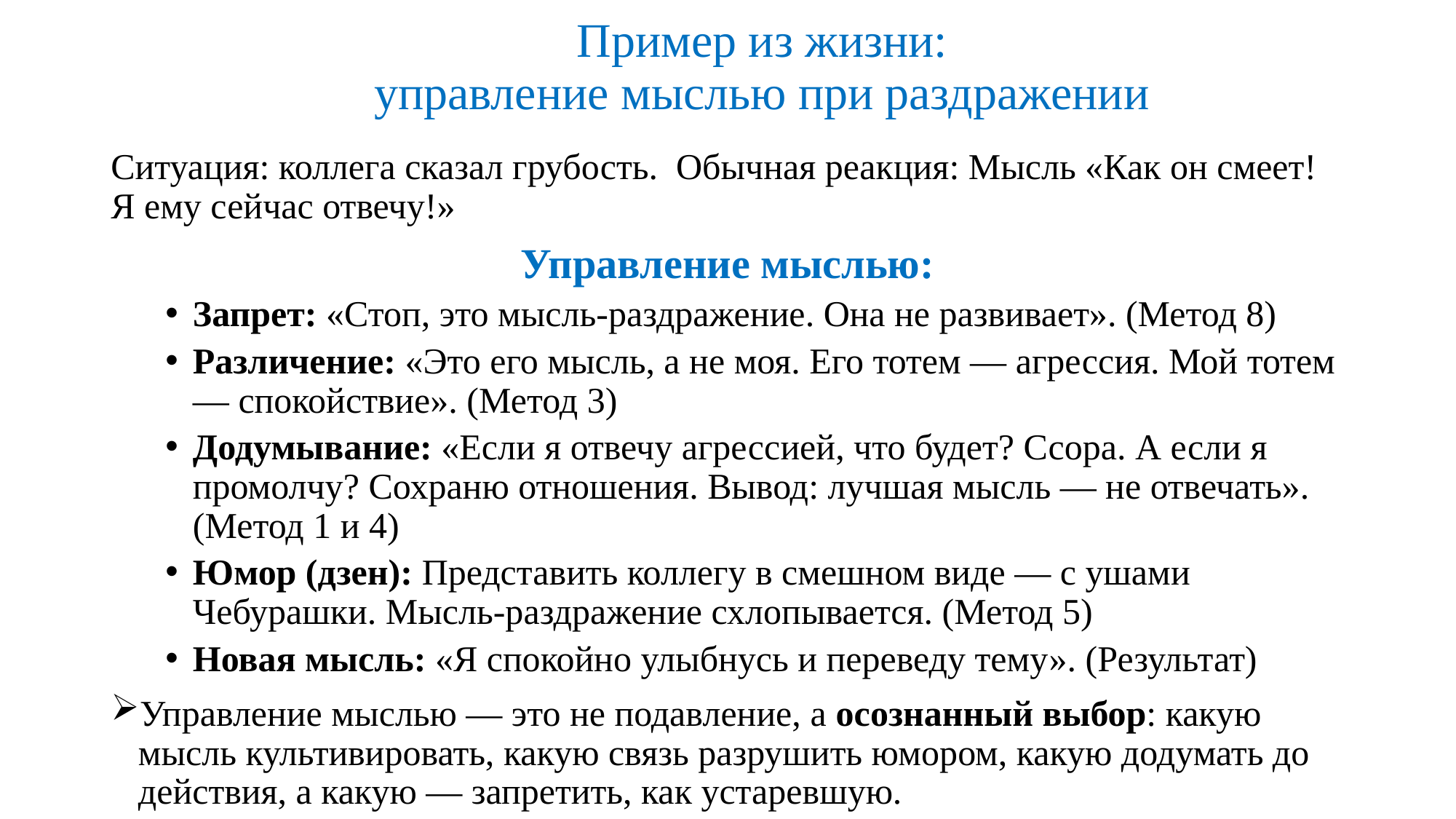

# Пример из жизни: управление мыслью при раздражении
Ситуация: коллега сказал грубость.  Обычная реакция: Мысль «Как он смеет! Я ему сейчас отвечу!»
Управление мыслью:
Запрет: «Стоп, это мысль-раздражение. Она не развивает». (Метод 8)
Различение: «Это его мысль, а не моя. Его тотем — агрессия. Мой тотем — спокойствие». (Метод 3)
Додумывание: «Если я отвечу агрессией, что будет? Ссора. А если я промолчу? Сохраню отношения. Вывод: лучшая мысль — не отвечать». (Метод 1 и 4)
Юмор (дзен): Представить коллегу в смешном виде — с ушами Чебурашки. Мысль-раздражение схлопывается. (Метод 5)
Новая мысль: «Я спокойно улыбнусь и переведу тему». (Результат)
Управление мыслью — это не подавление, а осознанный выбор: какую мысль культивировать, какую связь разрушить юмором, какую додумать до действия, а какую — запретить, как устаревшую.